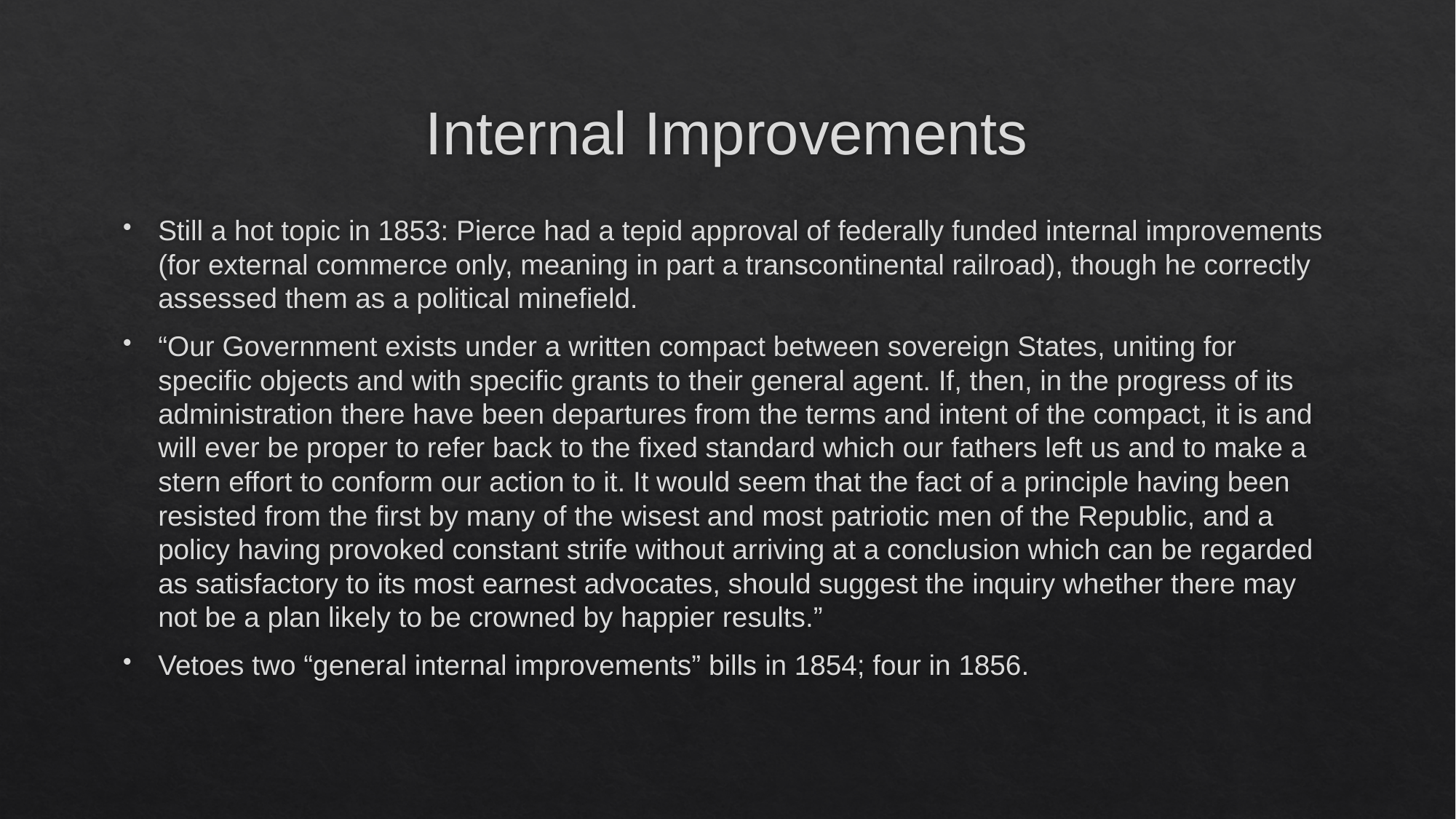

# Internal Improvements
Still a hot topic in 1853: Pierce had a tepid approval of federally funded internal improvements (for external commerce only, meaning in part a transcontinental railroad), though he correctly assessed them as a political minefield.
“Our Government exists under a written compact between sovereign States, uniting for specific objects and with specific grants to their general agent. If, then, in the progress of its administration there have been departures from the terms and intent of the compact, it is and will ever be proper to refer back to the fixed standard which our fathers left us and to make a stern effort to conform our action to it. It would seem that the fact of a principle having been resisted from the first by many of the wisest and most patriotic men of the Republic, and a policy having provoked constant strife without arriving at a conclusion which can be regarded as satisfactory to its most earnest advocates, should suggest the inquiry whether there may not be a plan likely to be crowned by happier results.”
Vetoes two “general internal improvements” bills in 1854; four in 1856.